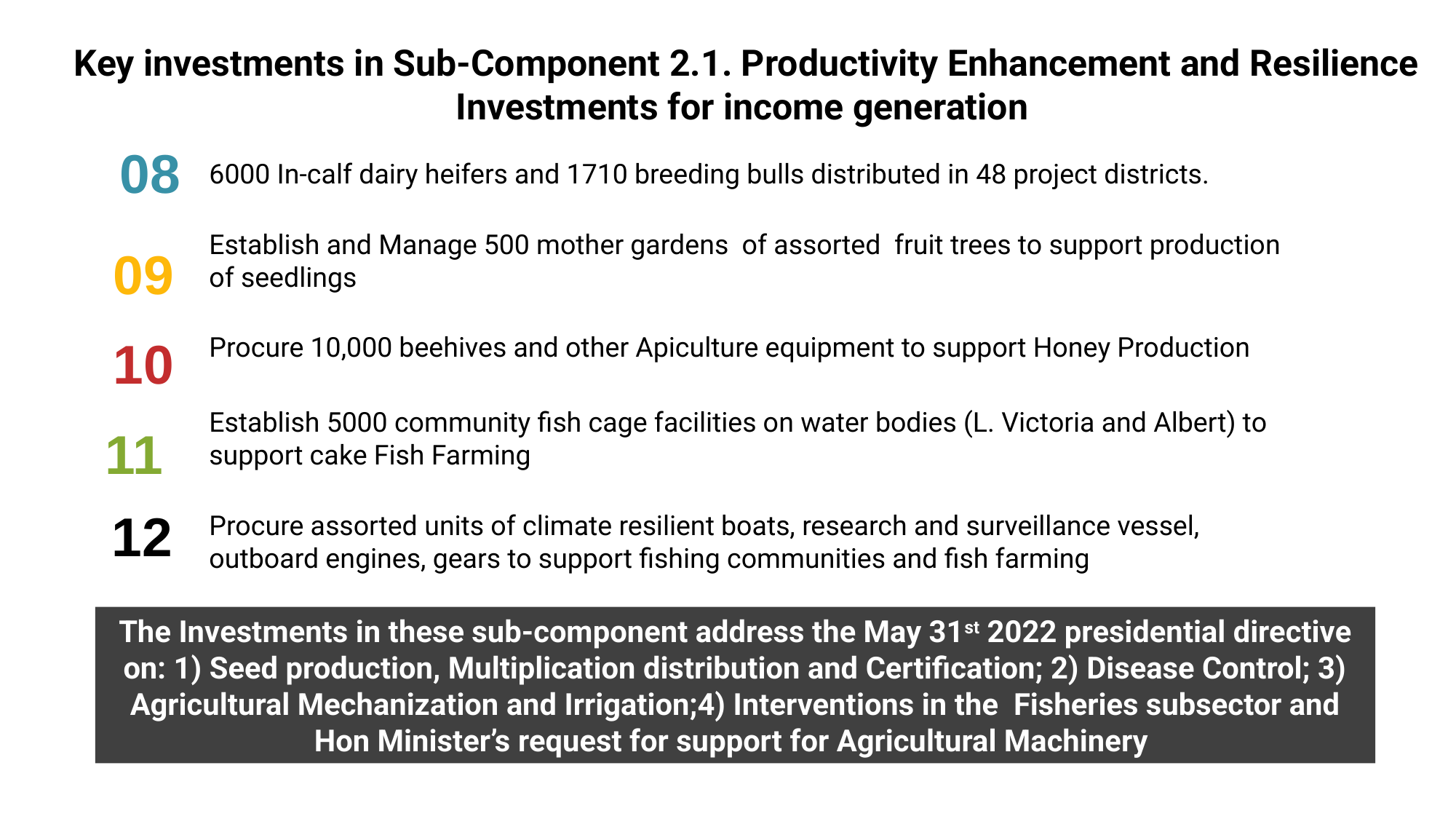

Key investments in Sub-Component 2.1. Productivity Enhancement and Resilience Investments for income generation
08
6000 In-calf dairy heifers and 1710 breeding bulls distributed in 48 project districts.
Establish and Manage 500 mother gardens  of assorted  fruit trees to support production of seedlings
09
10
Procure 10,000 beehives and other Apiculture equipment to support Honey Production
Establish 5000 community fish cage facilities on water bodies (L. Victoria and Albert) to support cake Fish Farming
11
12
Procure assorted units of climate resilient boats, research and surveillance vessel, outboard engines, gears to support fishing communities and fish farming
The Investments in these sub-component address the May 31st 2022 presidential directive on: 1) Seed production, Multiplication distribution and Certification; 2) Disease Control; 3) Agricultural Mechanization and Irrigation;4) Interventions in the  Fisheries subsector and Hon Minister’s request for support for Agricultural Machinery